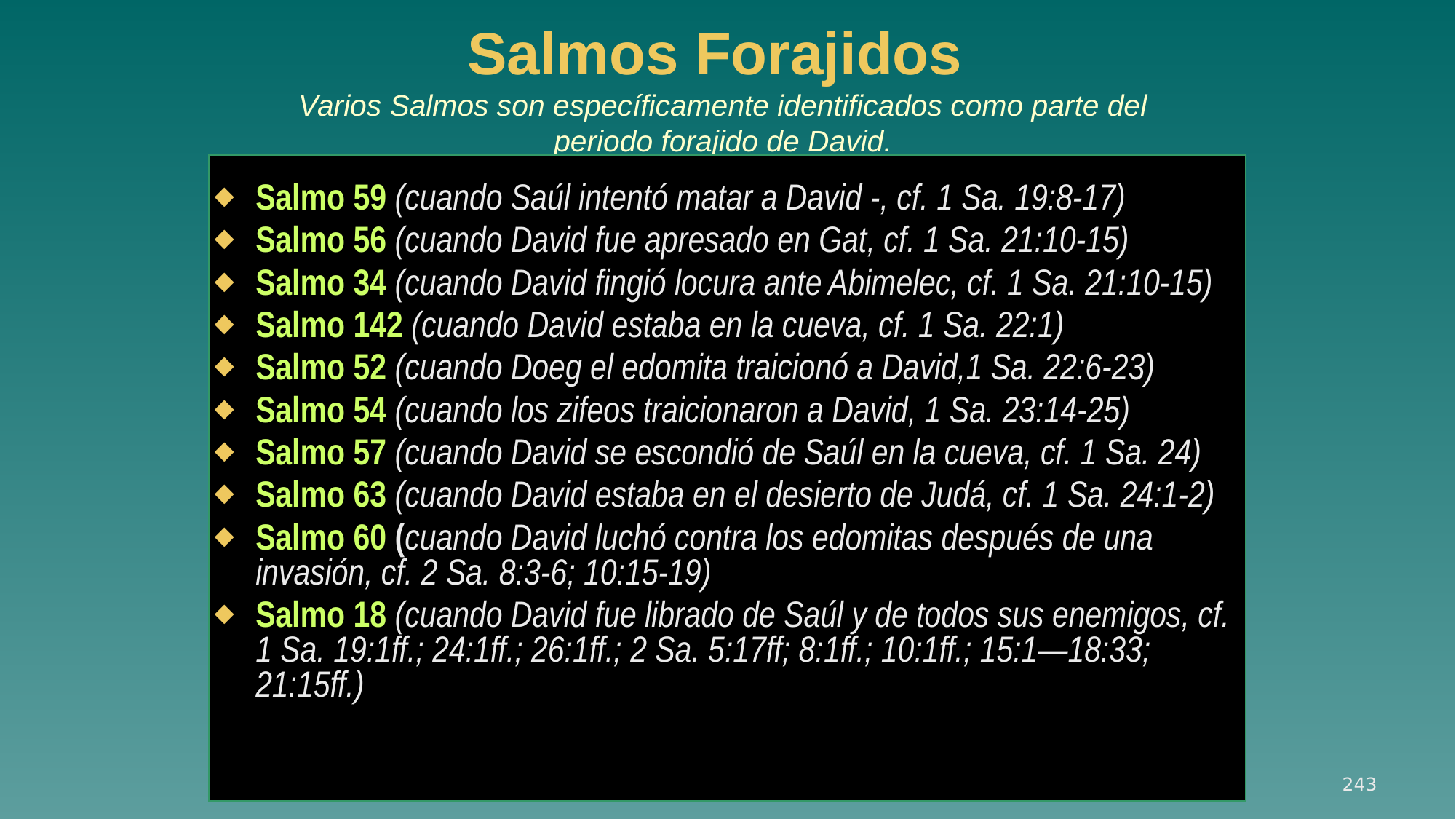

# Salmos Forajidos Varios Salmos son específicamente identificados como parte del periodo forajido de David.

Salmo 59 (cuando Saúl intentó matar a David -, cf. 1 Sa. 19:8-17)
Salmo 56 (cuando David fue apresado en Gat, cf. 1 Sa. 21:10-15)
Salmo 34 (cuando David fingió locura ante Abimelec, cf. 1 Sa. 21:10-15)
Salmo 142 (cuando David estaba en la cueva, cf. 1 Sa. 22:1)
Salmo 52 (cuando Doeg el edomita traicionó a David,1 Sa. 22:6-23)
Salmo 54 (cuando los zifeos traicionaron a David, 1 Sa. 23:14-25)
Salmo 57 (cuando David se escondió de Saúl en la cueva, cf. 1 Sa. 24)
Salmo 63 (cuando David estaba en el desierto de Judá, cf. 1 Sa. 24:1-2)
Salmo 60 (cuando David luchó contra los edomitas después de una invasión, cf. 2 Sa. 8:3-6; 10:15-19)
Salmo 18 (cuando David fue librado de Saúl y de todos sus enemigos, cf. 1 Sa. 19:1ff.; 24:1ff.; 26:1ff.; 2 Sa. 5:17ff; 8:1ff.; 10:1ff.; 15:1—18:33; 21:15ff.)
243